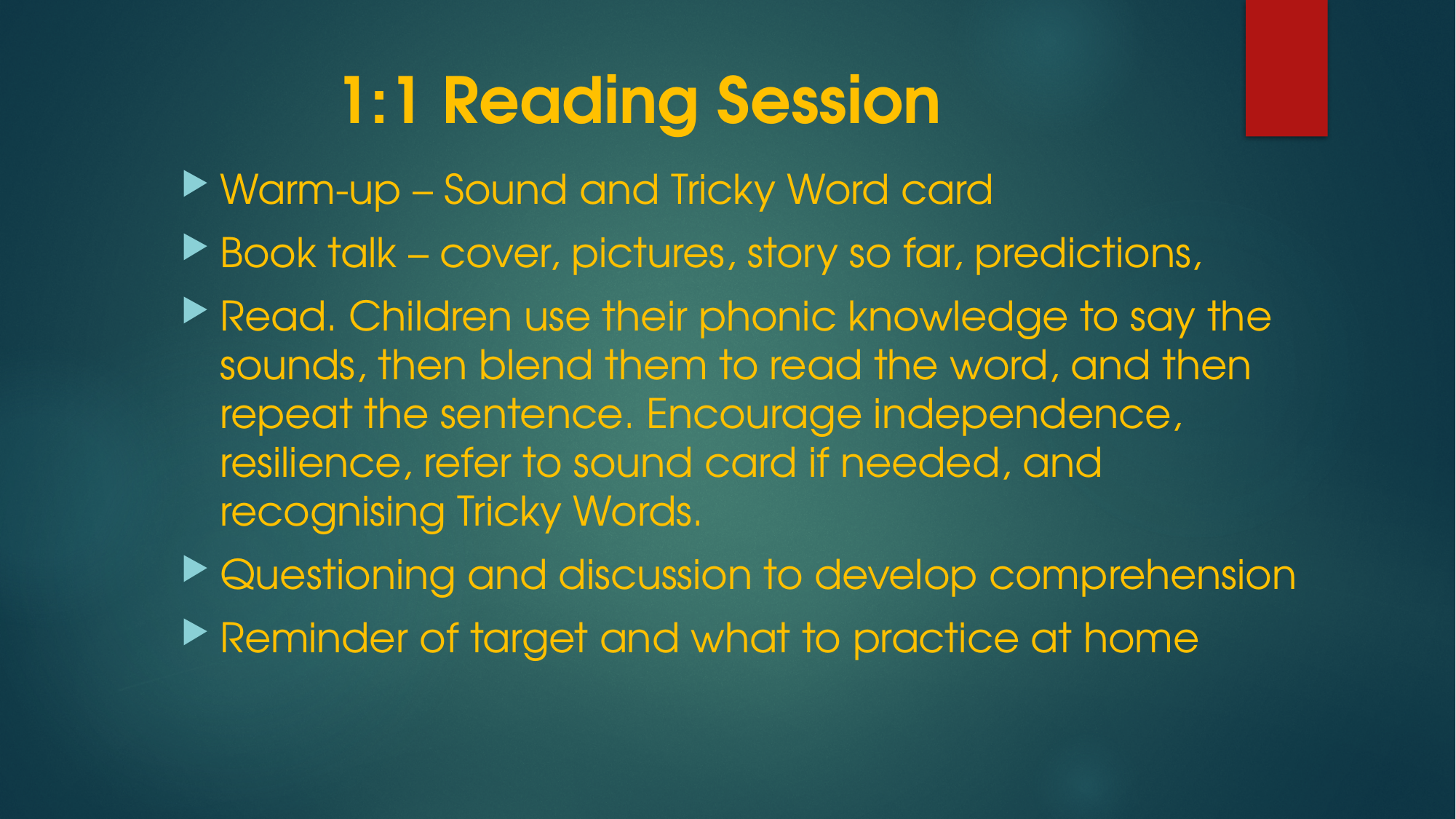

# 1:1 Reading Session
Warm-up – Sound and Tricky Word card
Book talk – cover, pictures, story so far, predictions,
Read. Children use their phonic knowledge to say the sounds, then blend them to read the word, and then repeat the sentence. Encourage independence, resilience, refer to sound card if needed, and recognising Tricky Words.
Questioning and discussion to develop comprehension
Reminder of target and what to practice at home